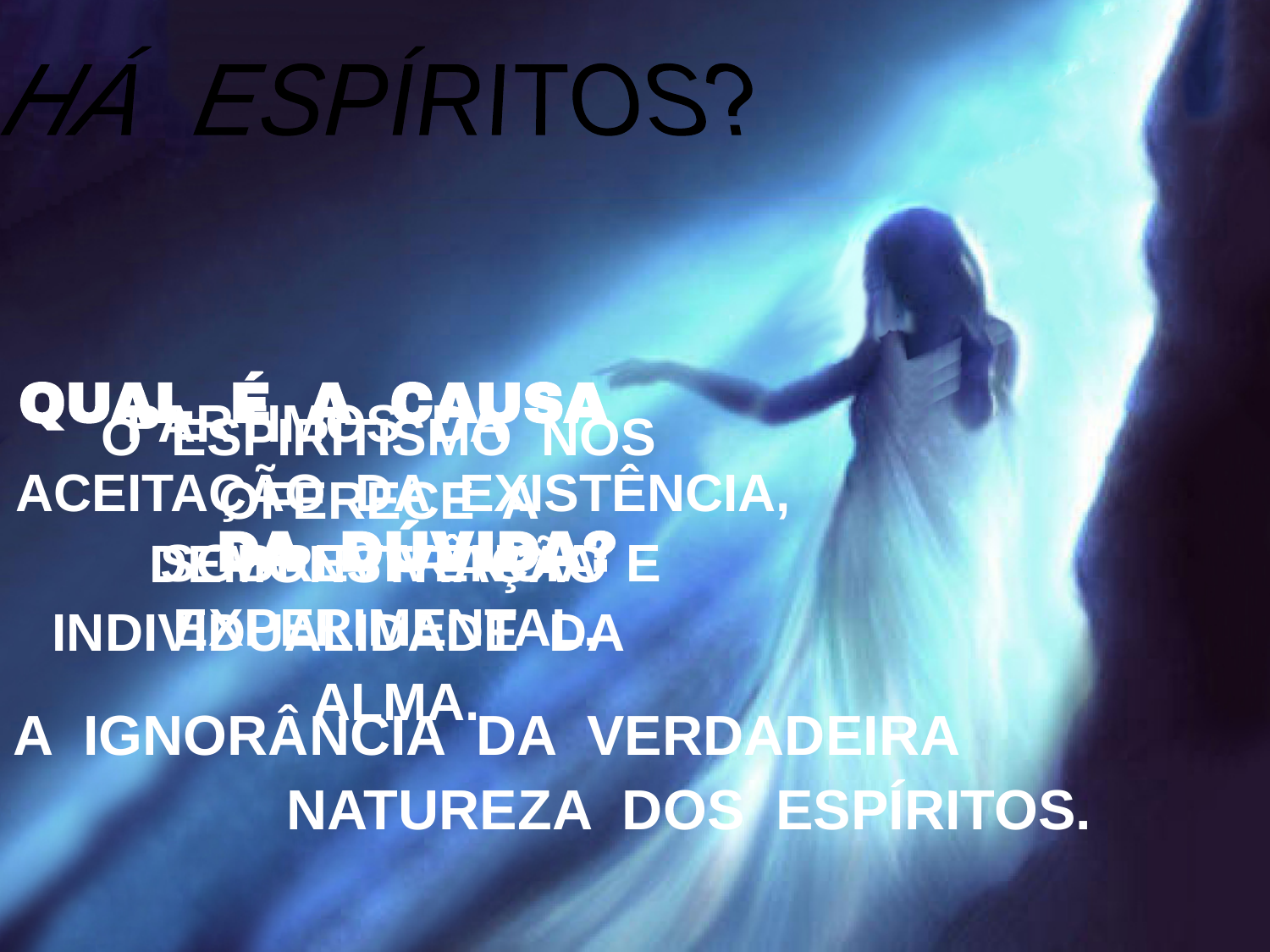

HÁ  ESPÍRITOS?
QUAL  É  A  CAUSA                                               DA  DÚVIDA?
 PARTIMOS  DA              ACEITAÇÃO  DA  EXISTÊNCIA,   SOBREVIVÊNCIA  E  INDIVIDUALIDADE  DA          ALMA.
O  ESPIRITISMO  NOS  OFERECE  A  DEMONSTRAÇÃO  EXPERIMENTAL.
A  IGNORÂNCIA  DA  VERDADEIRA                           NATUREZA  DOS  ESPÍRITOS.